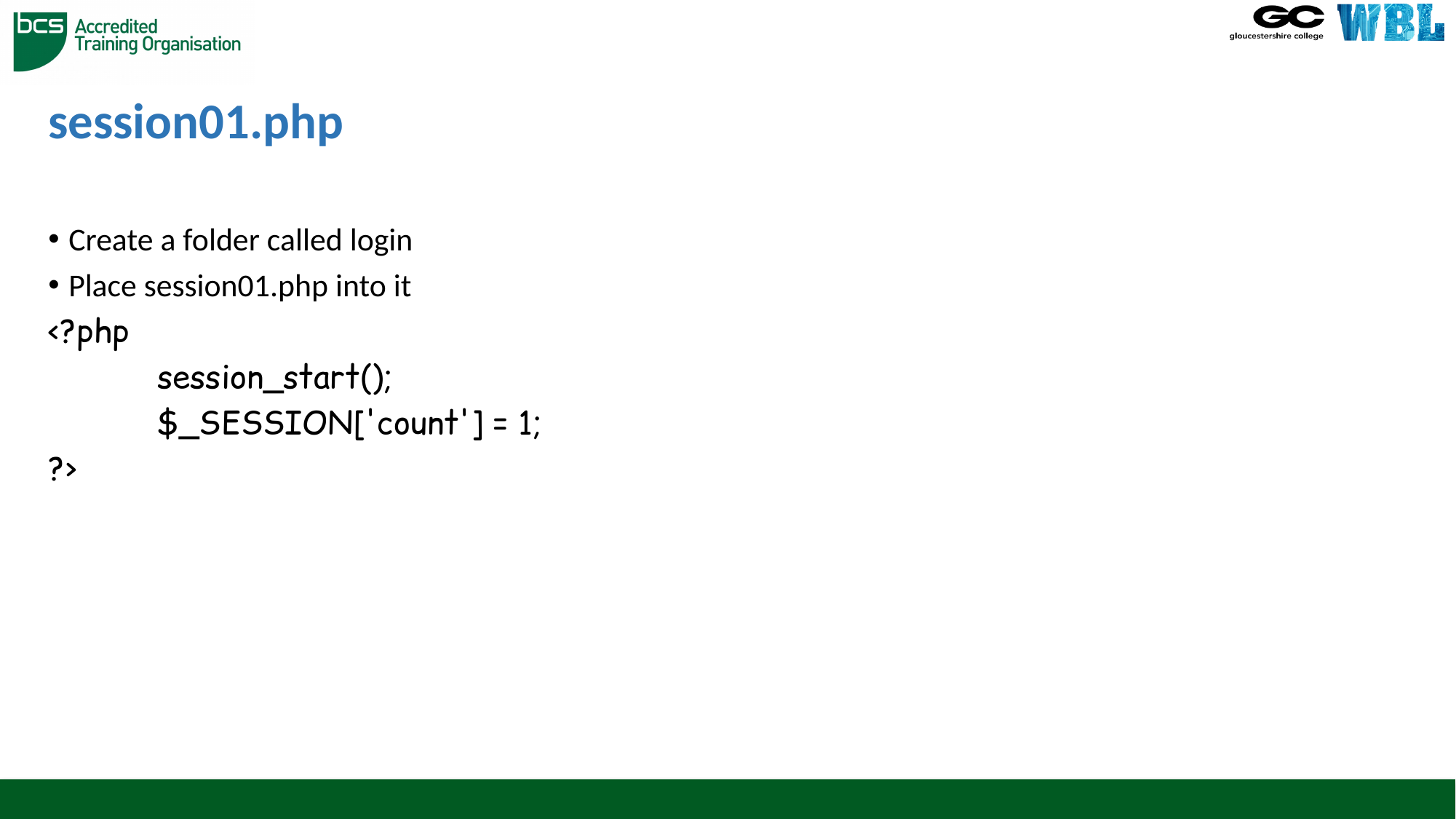

# session01.php
Create a folder called login
Place session01.php into it
<?php
	session_start();
	$_SESSION['count'] = 1;
?>